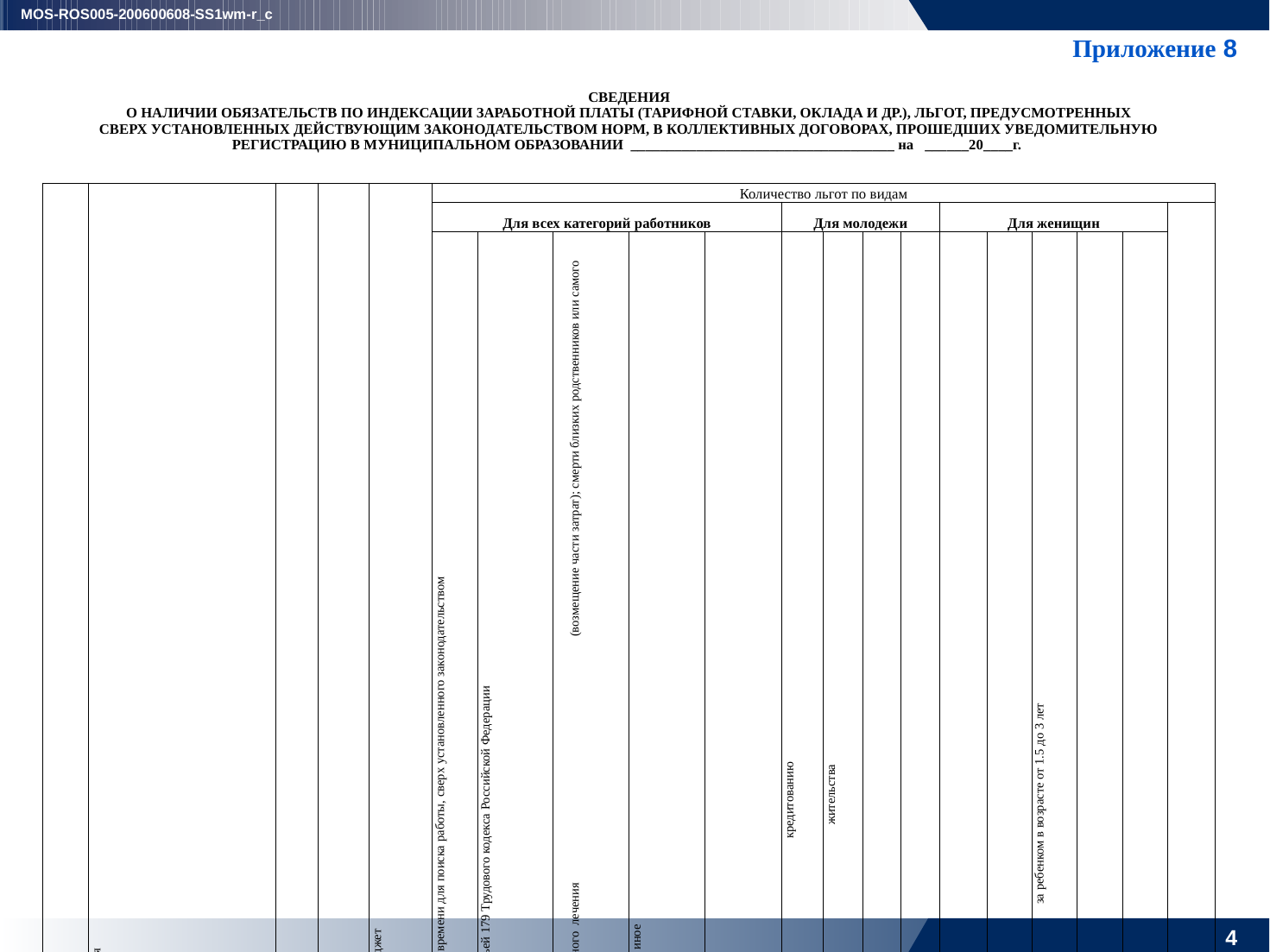

MOS-ROS005-200600608-SS1wm-r_c
# Приложение 8
| СВЕДЕНИЯ О НАЛИЧИИ ОБЯЗАТЕЛЬСТВ ПО ИНДЕКСАЦИИ ЗАРАБОТНОЙ ПЛАТЫ (ТАРИФНОЙ СТАВКИ, ОКЛАДА И ДР.), ЛЬГОТ, ПРЕДУСМОТРЕННЫХ СВЕРХ УСТАНОВЛЕННЫХ ДЕЙСТВУЮЩИМ ЗАКОНОДАТЕЛЬСТВОМ НОРМ, В КОЛЛЕКТИВНЫХ ДОГОВОРАХ, ПРОШЕДШИХ УВЕДОМИТЕЛЬНУЮ РЕГИСТРАЦИЮ В МУНИЦИПАЛЬНОМ ОБРАЗОВАНИИ \_\_\_\_\_\_\_\_\_\_\_\_\_\_\_\_\_\_\_\_\_\_\_\_\_\_\_\_\_\_\_\_\_\_\_\_ на \_\_\_\_\_\_20\_\_\_\_г. |  |  |  |  |  |  |  |  |  |  |  |  |  |  |  |  |  |  |  |
| --- | --- | --- | --- | --- | --- | --- | --- | --- | --- | --- | --- | --- | --- | --- | --- | --- | --- | --- | --- |
| п/№ | Наименование юридического лица, индивидуального предпринимателя | период действия коллективного договора (д.м.г.-д.м.г.) | среднесписочная численность работников, чел | наличие обязательств по индексации заработной платы, Всего / из них бюджет | Количество льгот по видам |  |  |  |  |  |  |  |  |  |  |  |  |  |  |
|  |  |  |  |  | Для всех категорий работников |  |  |  |  | Для молодежи |  |  |  | Для женищин |  |  |  |  | Иные |
|  |  |  |  |  | Предоставление работнику, получившему уведомление об увольнении, свободного от работы времени для поиска работы, сверх установленного законодательством | Преимущественное право оставления на работе, помимо условий, предусмотренных статьей 179 Трудового кодекса Российской Федерации | Единовременные выплаты в случаях: свадьбы работника; получения увечий или профессиональных заболеваний; трудного жизненного положения; выхода на пенсию; санаторно-курортного лечения (возмещение части затрат); смерти близких родственников или самого работника | Компенсация части определенных расходов на электроэнергию, бытовое топливо и иное | Другие | Частичное возмещение молодым специалистам расходов по найму жилья или ипотечному кредитованию | Единовременная материальная помощь молодым специалистам на обустройство по месту жительства | Повышенный уровень оплаты труда в период первых лет работы | Другие | Возможность работы по индивидуальному графику | Доплата к пособию по беременности и родам | Дополнительная выплата пособия женщинам, находящимся в отпуске по уходу за ребенком в возрасте от 1.5 до 3 лет | Единовременная выплата в случае рождения ребенка | другие |  |
| 1 | 2 | 3 | 4 | 5 | 6 | 7 | 8 | 9 | 10 | 11 | 12 | 13 | 14 | 15 | 16 | 17 | 18 | 19 | 20 |
|  |  |  |  |  |  |  |  |  |  |  |  |  |  |  |  |  |  |  |  |
|  |  |  |  |  |  |  |  |  |  |  |  |  |  |  |  |  |  |  |  |
| ИТОГО |  |  |  | Всего/из них бюджет |  |  |  |  |  |  |  |  |  |  |  |  |  |  |  |
| Уполномоченное должностное лицо |  |  |  |  |  |  |  |  |  |  |  |  |  |  |  |  |  |  |  |
|  |  |  |  | Подпись |  |  |  |  |  |  |  |  |  |  |  |  |  |  |  |
| Исполнитель, телефон |  |  |  |  |  |  |  |  |  |  |  |  |  |  |  |  |  |  |  |
4